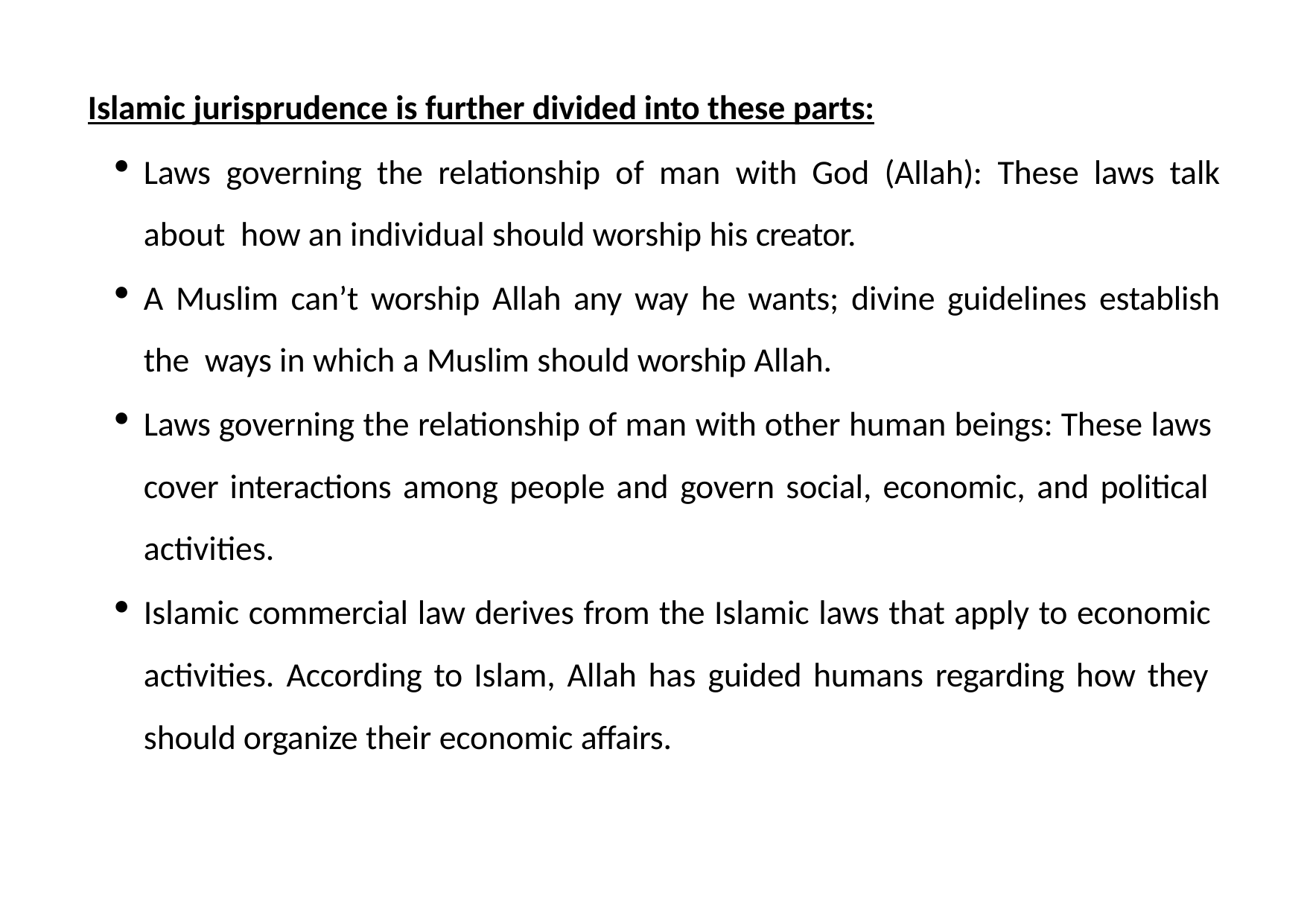

Islamic jurisprudence is further divided into these parts:
Laws governing the relationship of man with God (Allah): These laws talk about  how an individual should worship his creator.
A Muslim can’t worship Allah any way he wants; divine guidelines establish the  ways in which a Muslim should worship Allah.
Laws governing the relationship of man with other human beings: These laws  cover interactions among people and govern social, economic, and political  activities.
Islamic commercial law derives from the Islamic laws that apply to economic  activities. According to Islam, Allah has guided humans regarding how they  should organize their economic affairs.